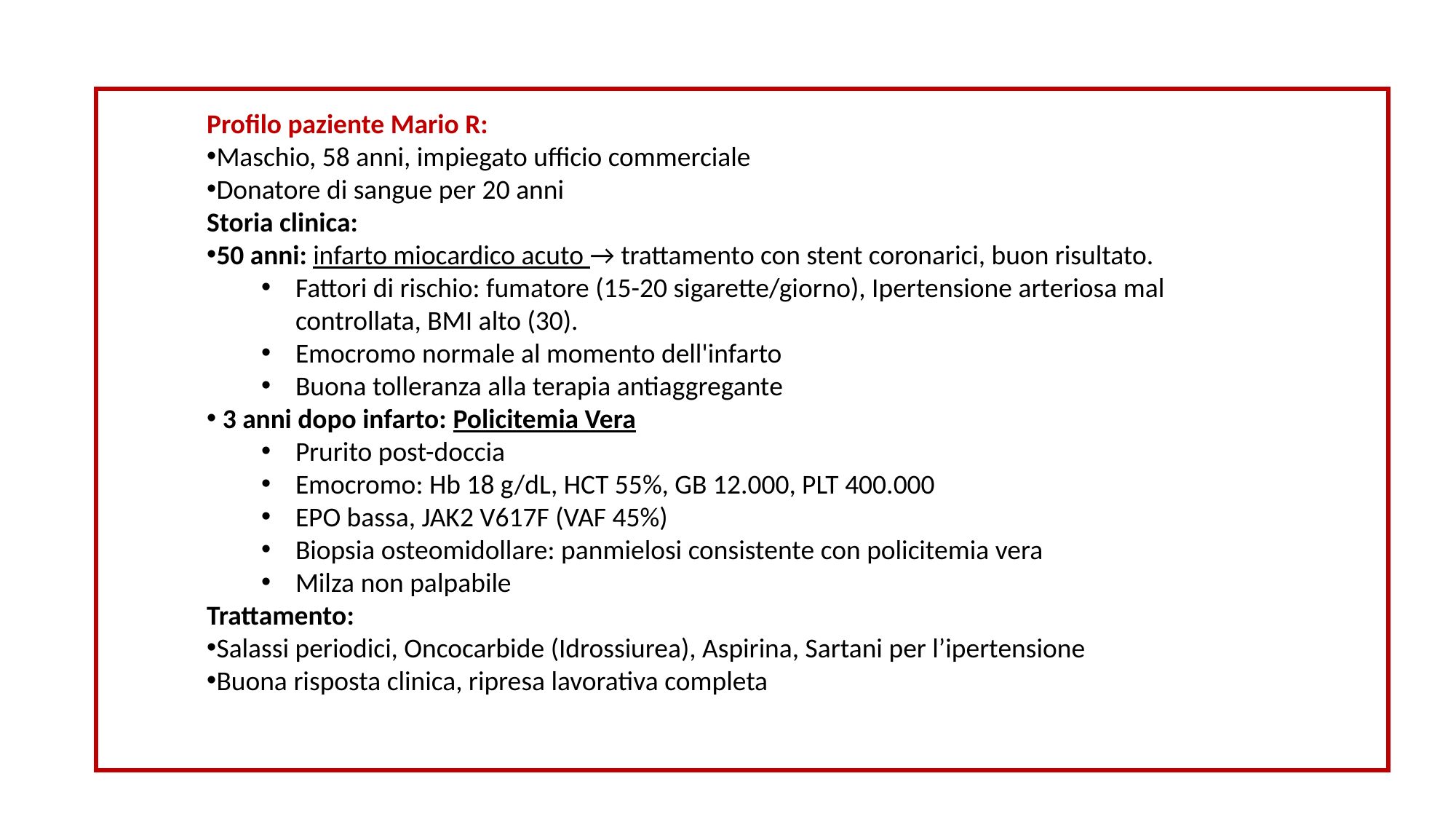

Profilo paziente Mario R:
Maschio, 58 anni, impiegato ufficio commerciale
Donatore di sangue per 20 anni
Storia clinica:
50 anni: infarto miocardico acuto → trattamento con stent coronarici, buon risultato.
Fattori di rischio: fumatore (15-20 sigarette/giorno), Ipertensione arteriosa mal controllata, BMI alto (30).
Emocromo normale al momento dell'infarto
Buona tolleranza alla terapia antiaggregante
 3 anni dopo infarto: Policitemia Vera
Prurito post-doccia
Emocromo: Hb 18 g/dL, HCT 55%, GB 12.000, PLT 400.000
EPO bassa, JAK2 V617F (VAF 45%)
Biopsia osteomidollare: panmielosi consistente con policitemia vera
Milza non palpabile
Trattamento:
Salassi periodici, Oncocarbide (Idrossiurea), Aspirina, Sartani per l’ipertensione
Buona risposta clinica, ripresa lavorativa completa